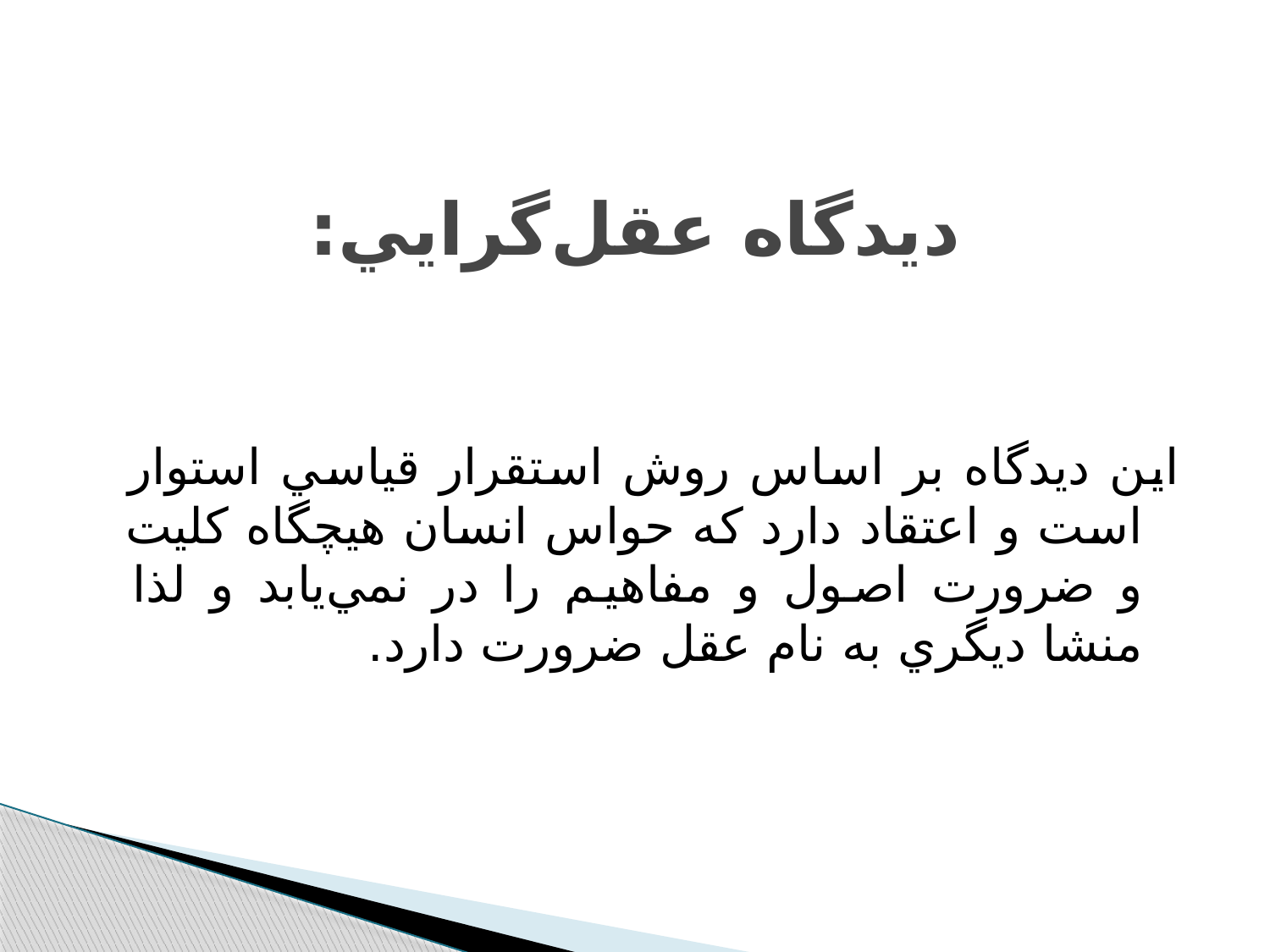

# ديدگاه عقل‌گرايي:
اين ديدگاه بر اساس روش استقرار قياسي استوار است و اعتقاد دارد که حواس انسان هيچگاه کليت و ضرورت اصول و مفاهيم را در نمي‌يابد و لذا منشا ديگري به نام عقل ضرورت دارد.